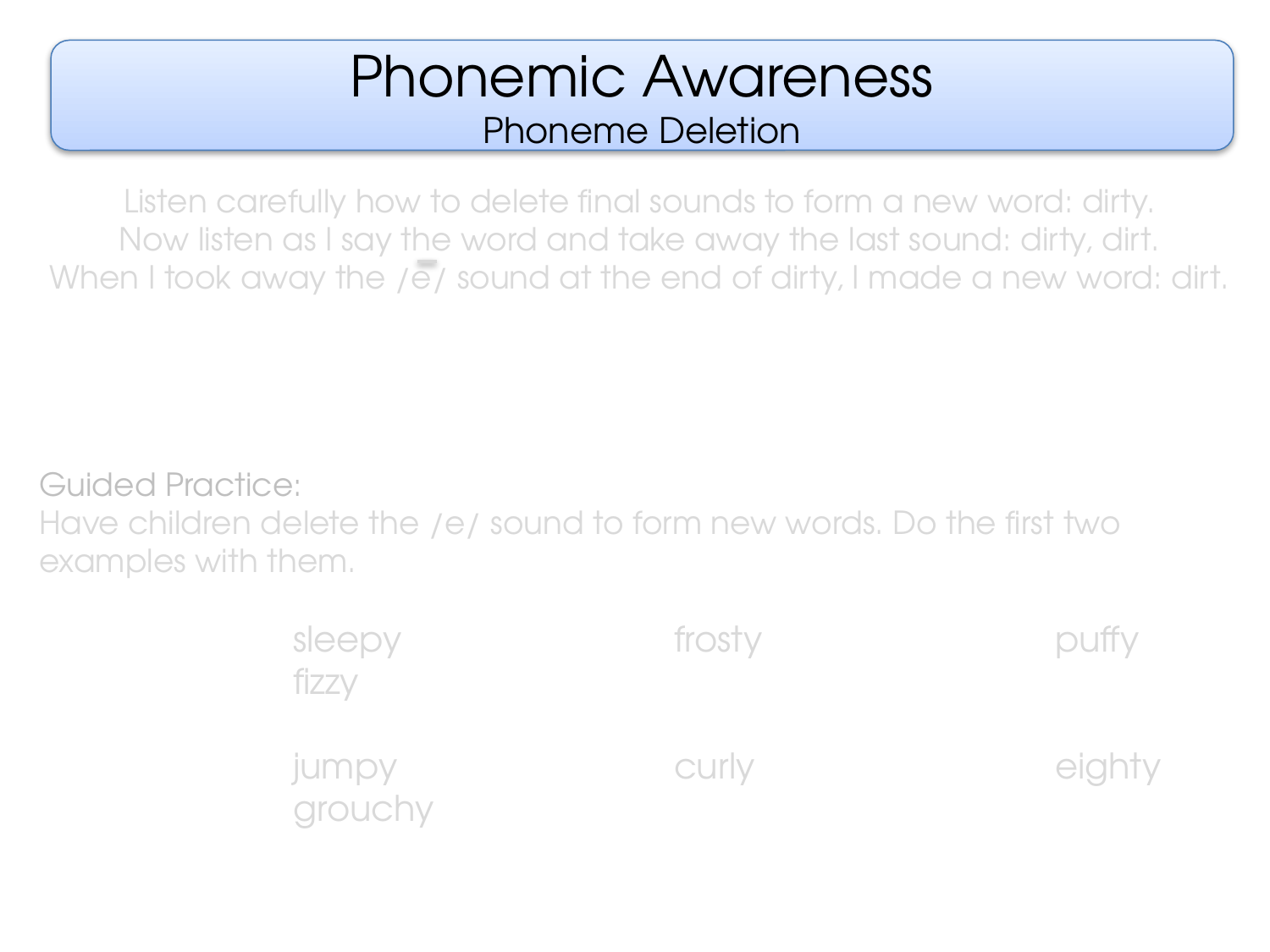

Phonemic Awareness
Phoneme Deletion
Listen carefully how to delete final sounds to form a new word: dirty.
Now listen as I say the word and take away the last sound: dirty, dirt.
When I took away the /e/ sound at the end of dirty, I made a new word: dirt.
Guided Practice:
Have children delete the /e/ sound to form new words. Do the first two examples with them.

		sleepy			frosty			puffy			fizzy

		jumpy			curly			eighty			grouchy